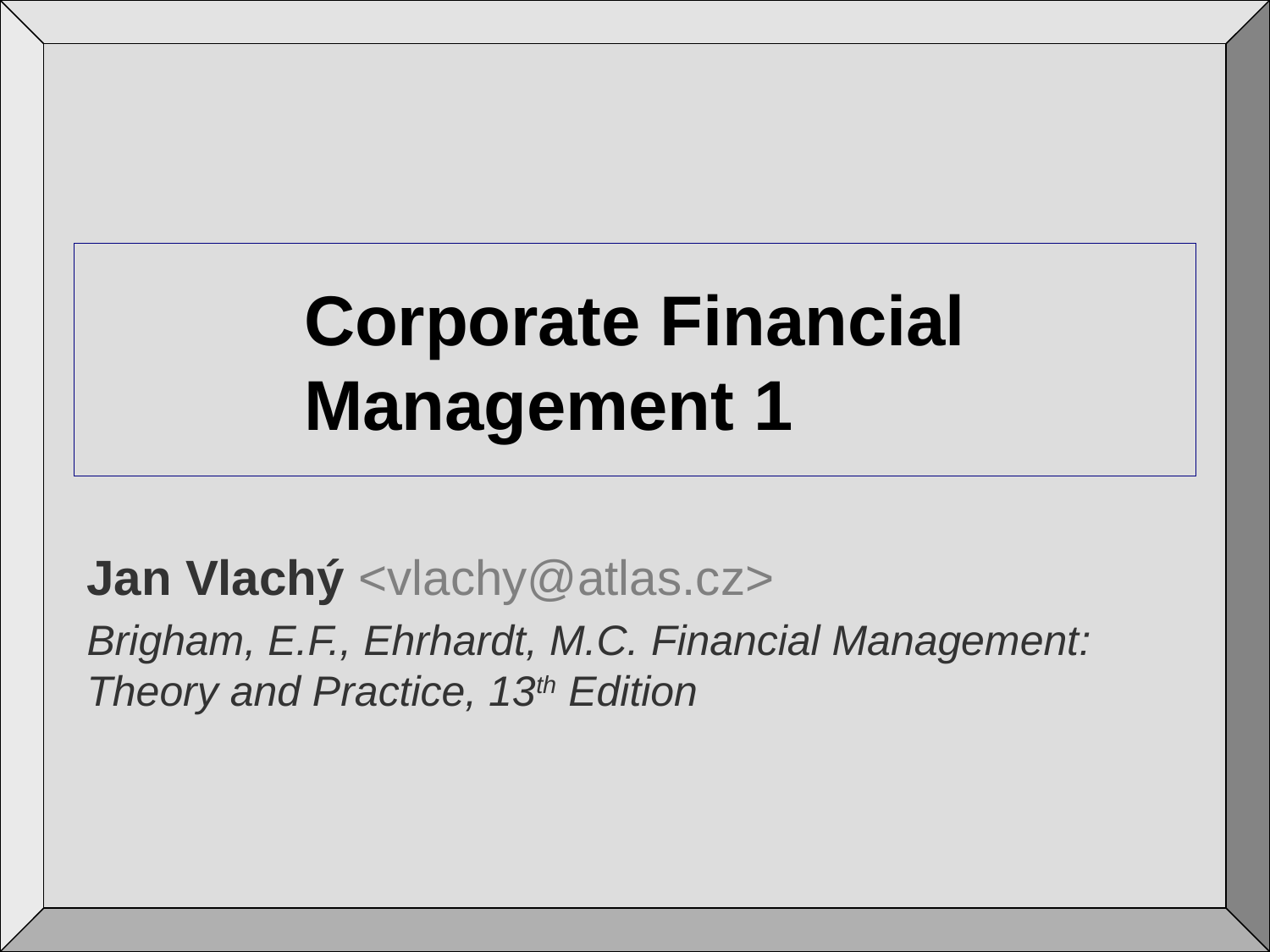

# Corporate Financial Management 1
Jan Vlachý <vlachy@atlas.cz>
Brigham, E.F., Ehrhardt, M.C. Financial Management: Theory and Practice, 13th Edition